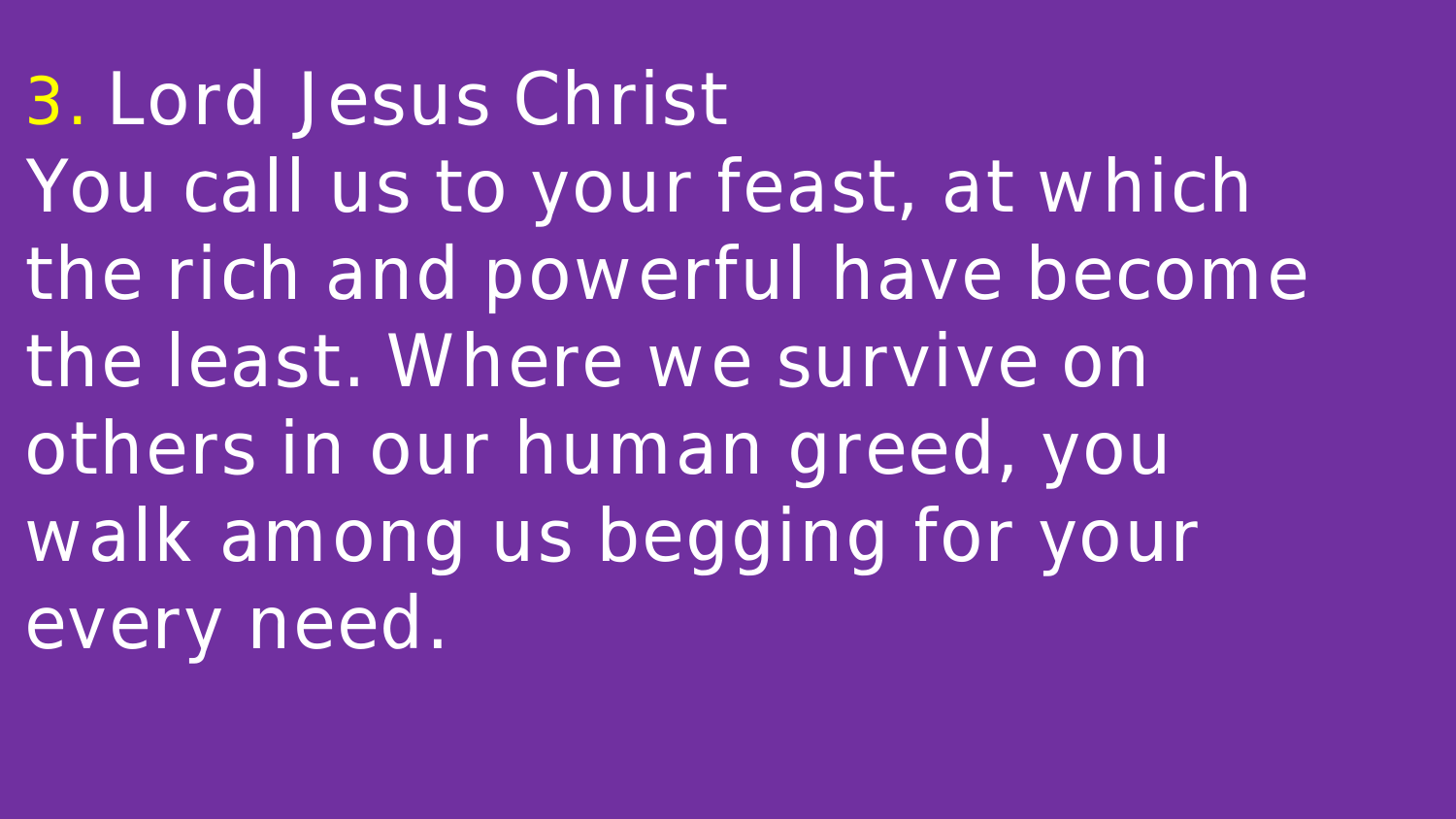

3. Lord Jesus Christ
You call us to your feast, at which the rich and powerful have become the least. Where we survive on others in our human greed, you walk among us begging for your every need.